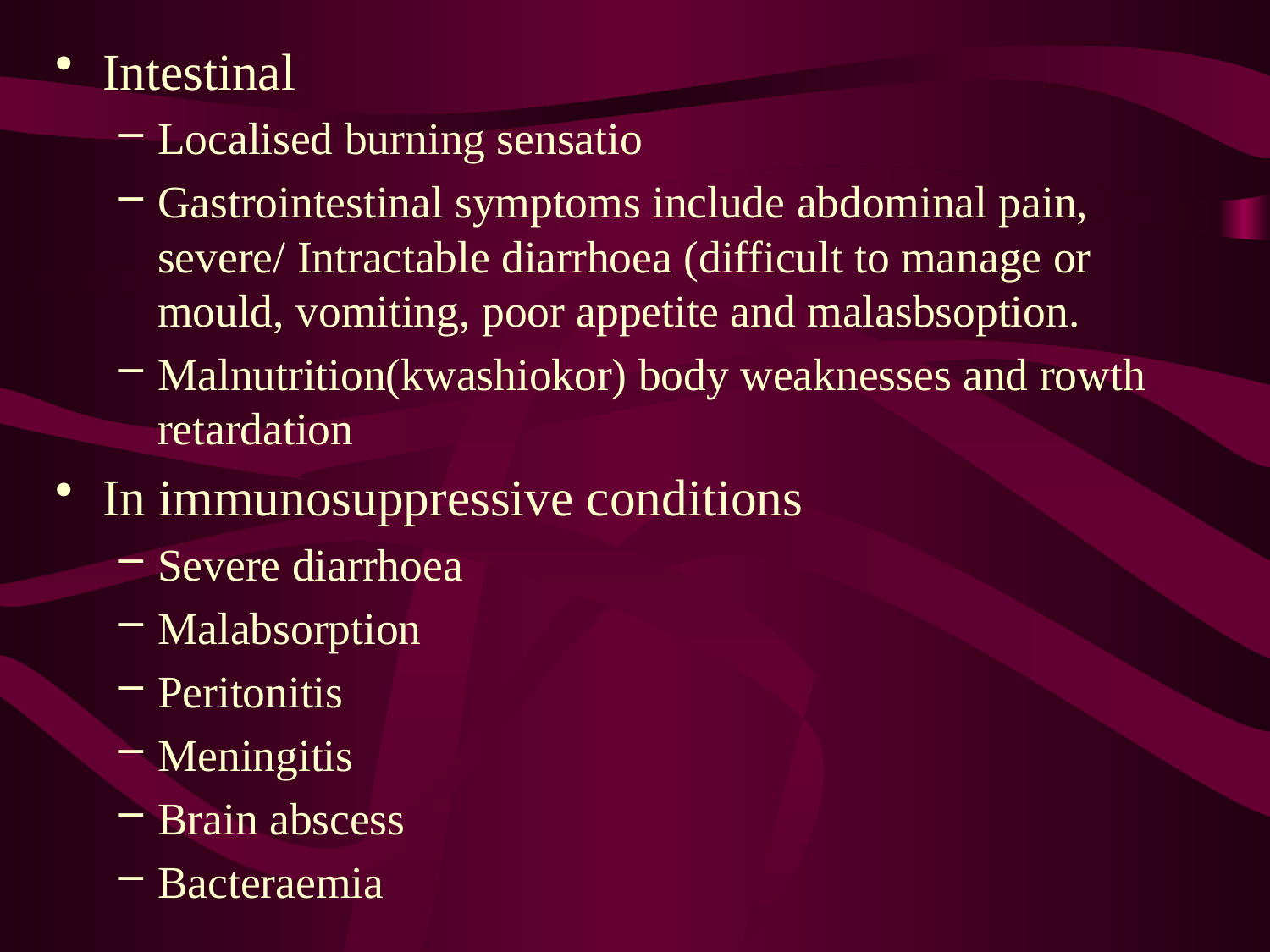

Intestinal
Localised burning sensatio
Gastrointestinal symptoms include abdominal pain, severe/ Intractable diarrhoea (difficult to manage or mould, vomiting, poor appetite and malasbsoption.
Malnutrition(kwashiokor) body weaknesses and rowth retardation
In immunosuppressive conditions
Severe diarrhoea
Malabsorption
Peritonitis
Meningitis
Brain abscess
Bacteraemia